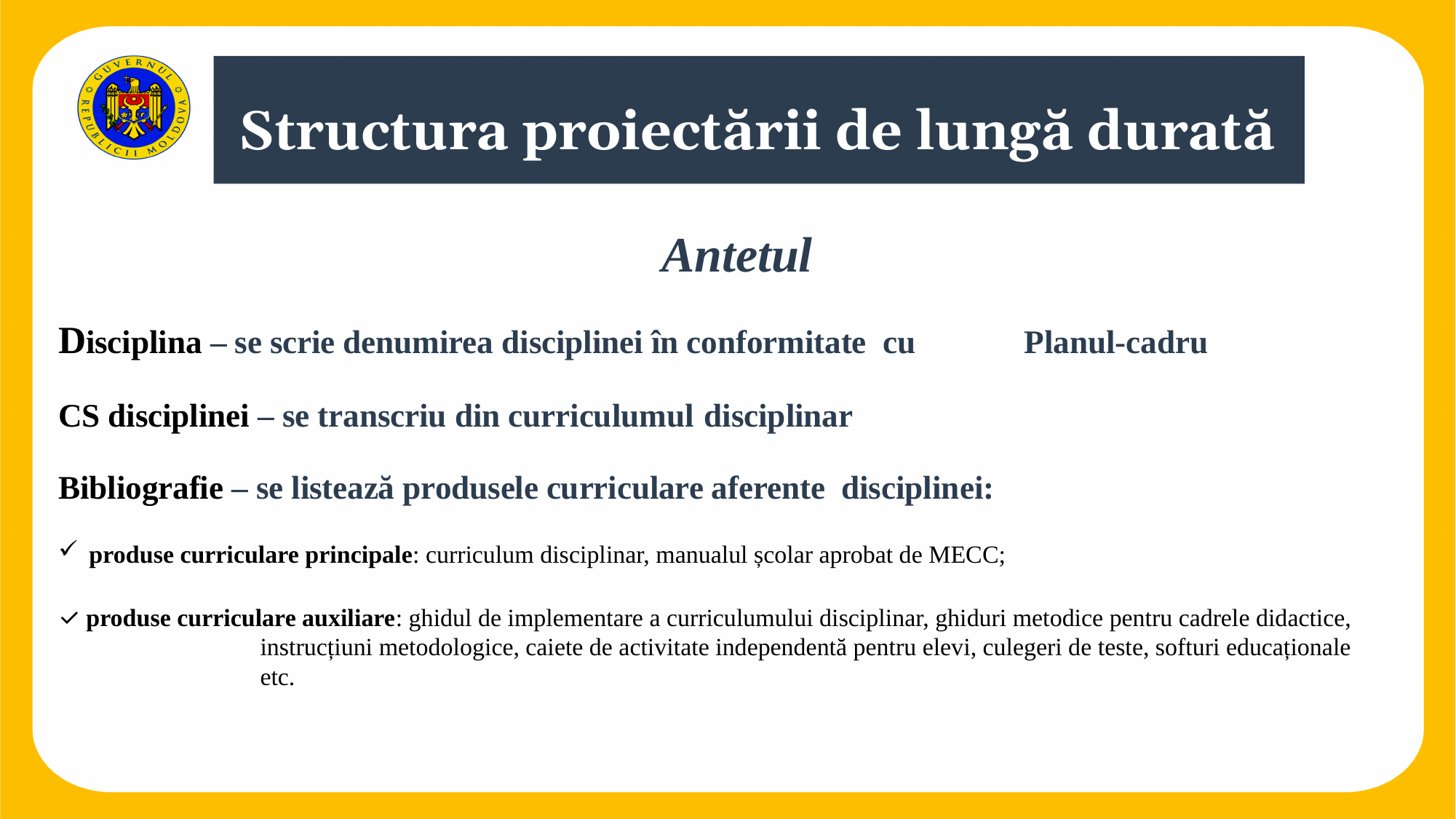

# Structura proiectării de lungă durată
Antetul
Disciplina – se scrie denumirea disciplinei în conformitate  cu	Planul-cadru
CS disciplinei – se transcriu din curriculumul disciplinar
Bibliografie – se listează produsele curriculare aferente  disciplinei:
produse curriculare principale: curriculum disciplinar, manualul școlar aprobat de MECC;
✓ produse curriculare auxiliare: ghidul de implementare a curriculumului disciplinar, ghiduri metodice pentru cadrele didactice, instrucțiuni metodologice, caiete de activitate independentă pentru elevi, culegeri de teste, softuri educaționale etc.